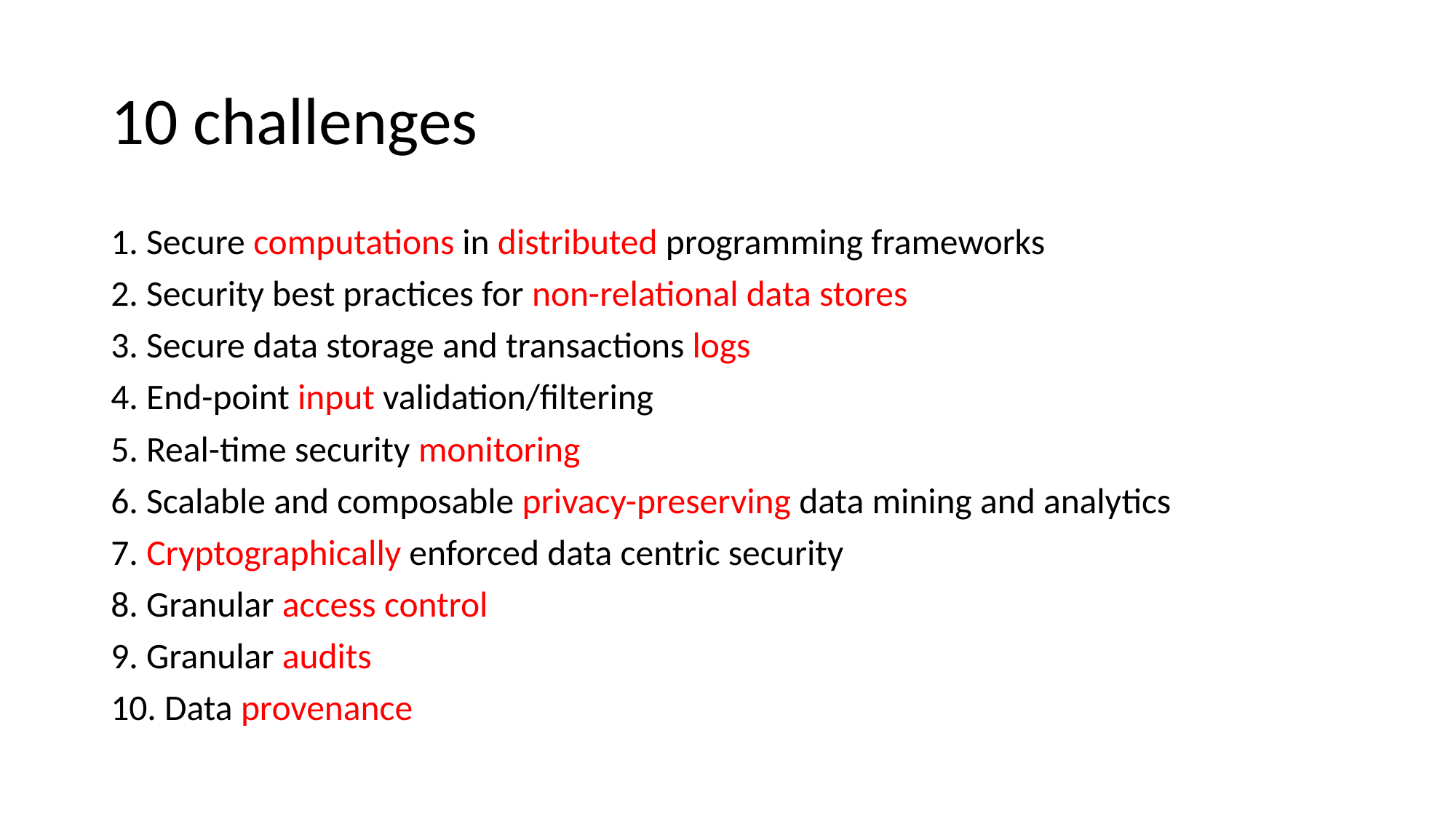

# 10 challenges
1. Secure computations in distributed programming frameworks
2. Security best practices for non-relational data stores
3. Secure data storage and transactions logs
4. End-point input validation/filtering
5. Real-time security monitoring
6. Scalable and composable privacy-preserving data mining and analytics
7. Cryptographically enforced data centric security
8. Granular access control
9. Granular audits
10. Data provenance